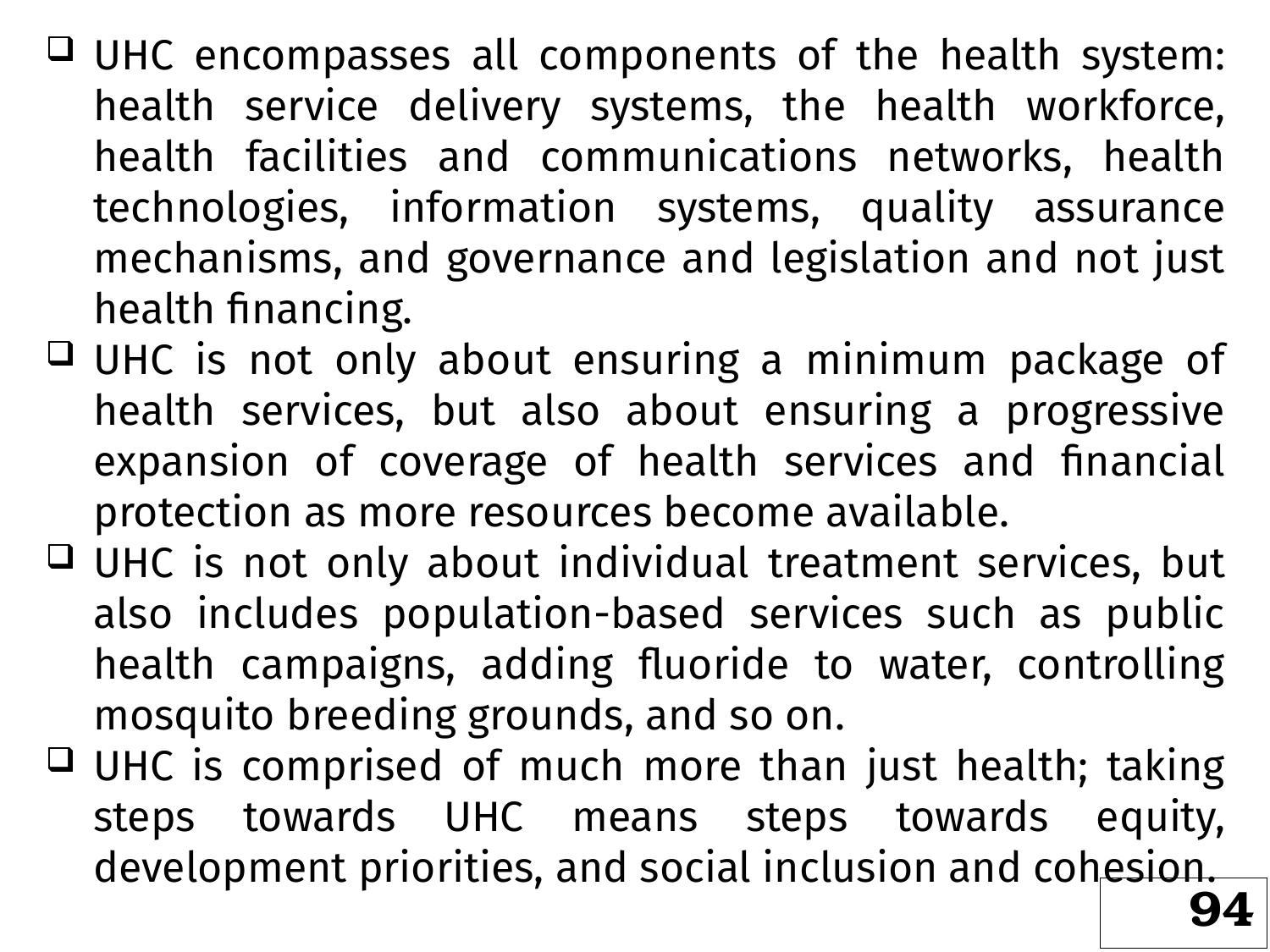

UHC encompasses all components of the health system: health service delivery systems, the health workforce, health facilities and communications networks, health technologies, information systems, quality assurance mechanisms, and governance and legislation and not just health financing.
UHC is not only about ensuring a minimum package of health services, but also about ensuring a progressive expansion of coverage of health services and financial protection as more resources become available.
UHC is not only about individual treatment services, but also includes population-based services such as public health campaigns, adding fluoride to water, controlling mosquito breeding grounds, and so on.
UHC is comprised of much more than just health; taking steps towards UHC means steps towards equity, development priorities, and social inclusion and cohesion.

94